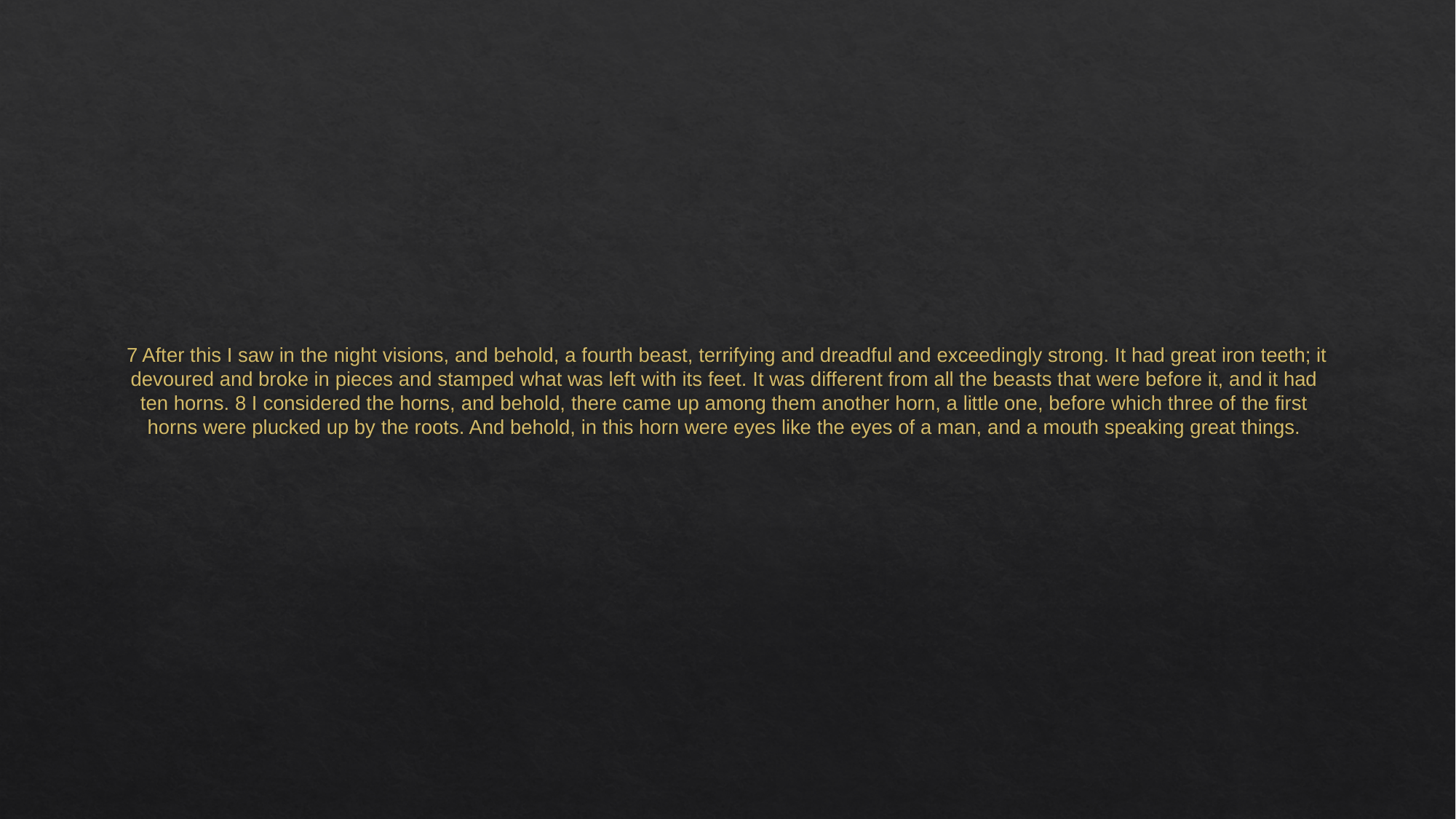

# 7 After this I saw in the night visions, and behold, a fourth beast, terrifying and dreadful and exceedingly strong. It had great iron teeth; it devoured and broke in pieces and stamped what was left with its feet. It was different from all the beasts that were before it, and it had ten horns. 8 I considered the horns, and behold, there came up among them another horn, a little one, before which three of the first horns were plucked up by the roots. And behold, in this horn were eyes like the eyes of a man, and a mouth speaking great things.